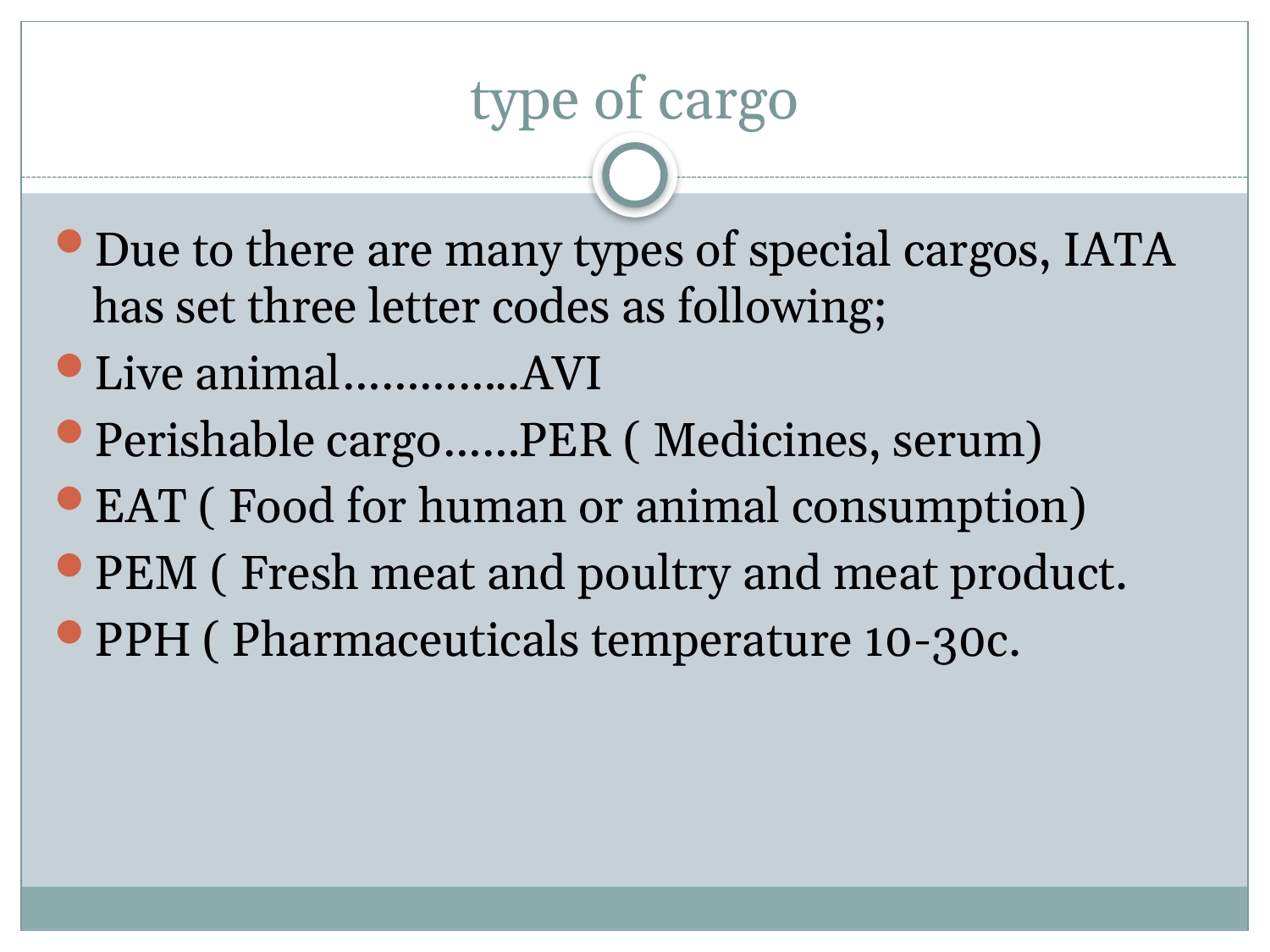

# type of cargo
Due to there are many types of special cargos, IATA has set three letter codes as following;
Live animal…………..AVI
Perishable cargo……PER ( Medicines, serum)
EAT ( Food for human or animal consumption)
PEM ( Fresh meat and poultry and meat product.
PPH ( Pharmaceuticals temperature 10-30c.